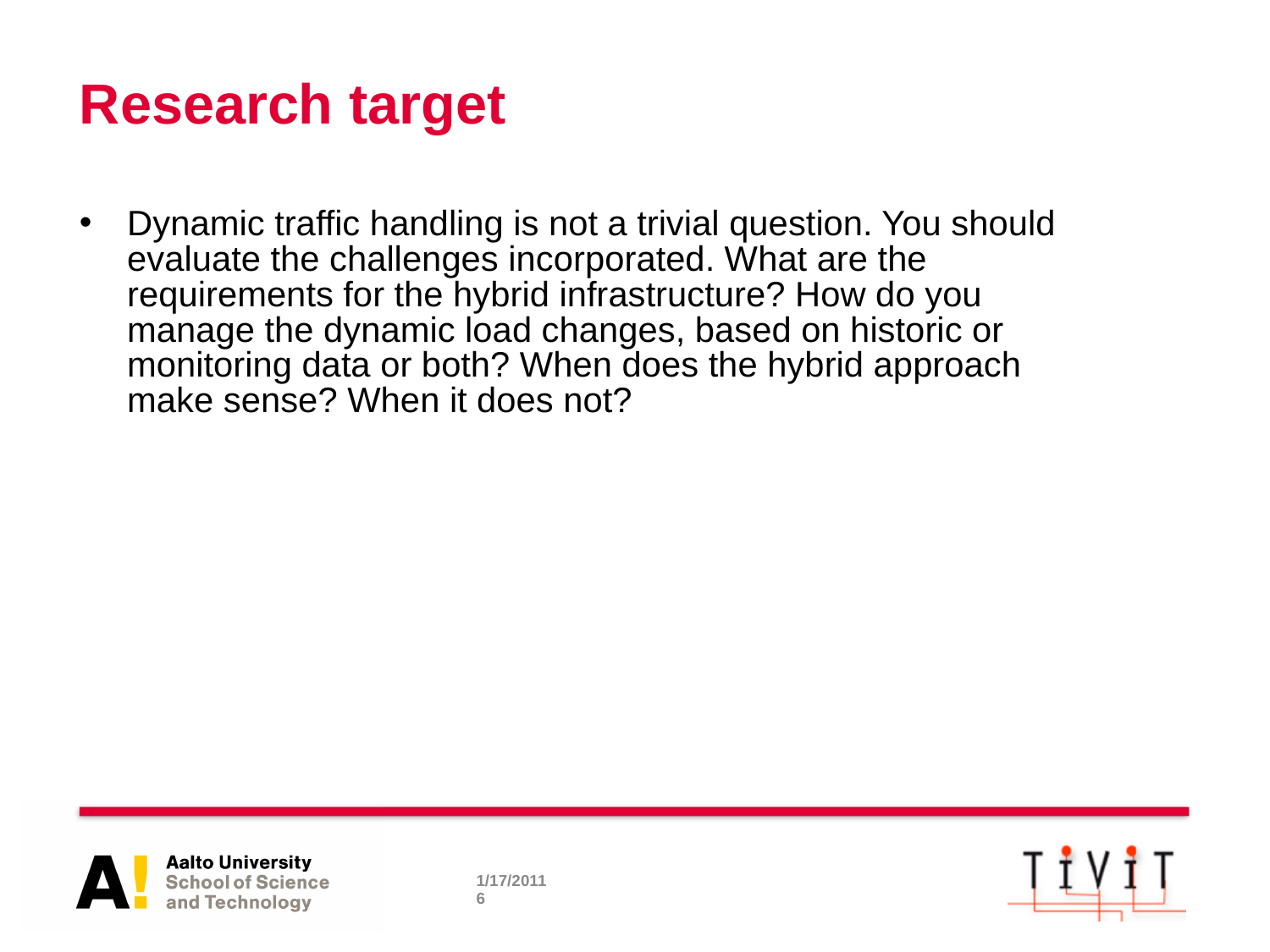

# Research target
Dynamic traffic handling is not a trivial question. You should evaluate the challenges incorporated. What are the requirements for the hybrid infrastructure? How do you manage the dynamic load changes, based on historic or monitoring data or both? When does the hybrid approach make sense? When it does not?

1/17/2011
6